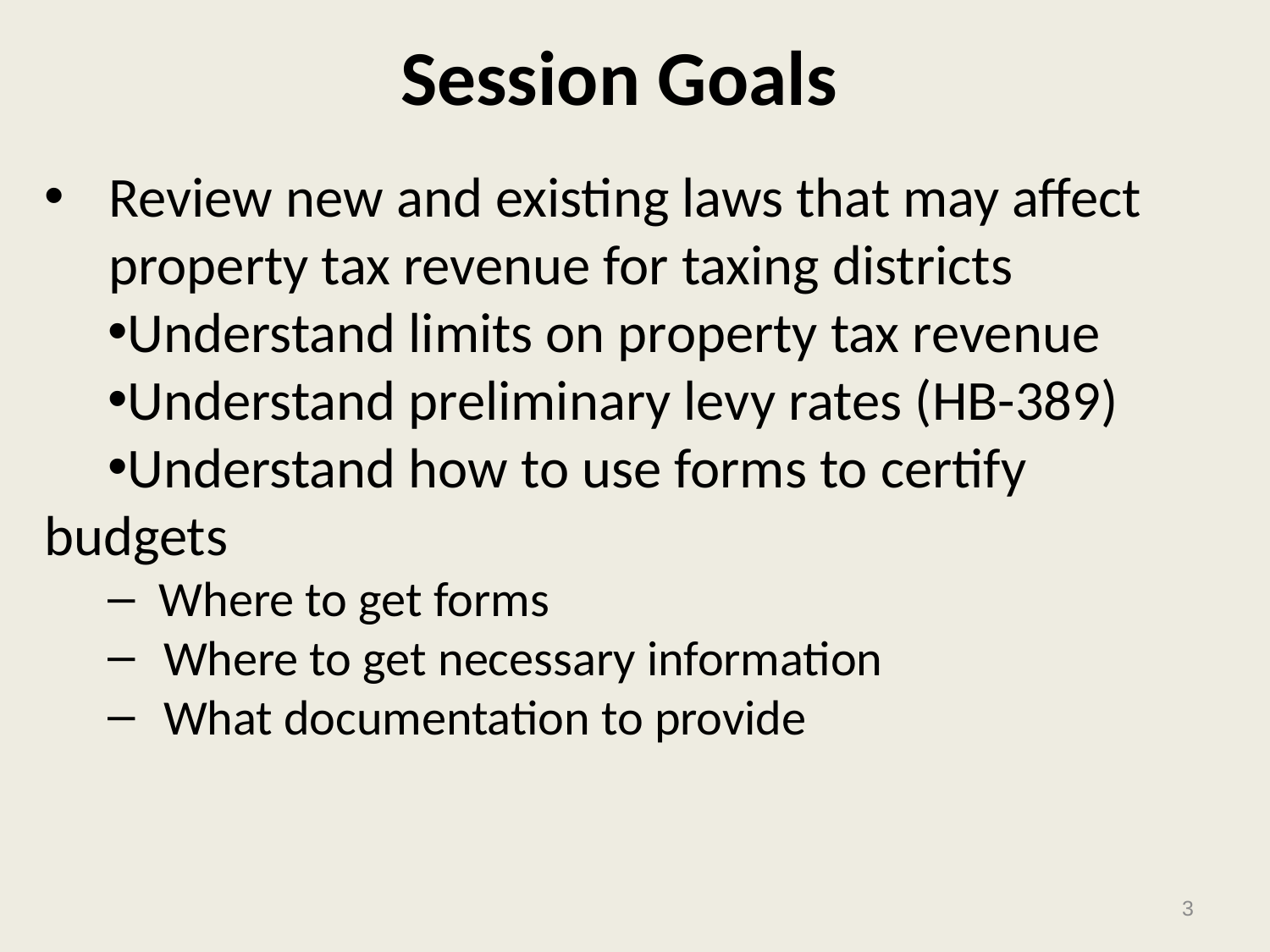

# Session Goals
Review new and existing laws that may affect  property tax revenue for taxing districts
Understand limits on property tax revenue
Understand preliminary levy rates (HB-389)
Understand how to use forms to certify 	budgets
 Where to get forms
Where to get necessary information
What documentation to provide

3